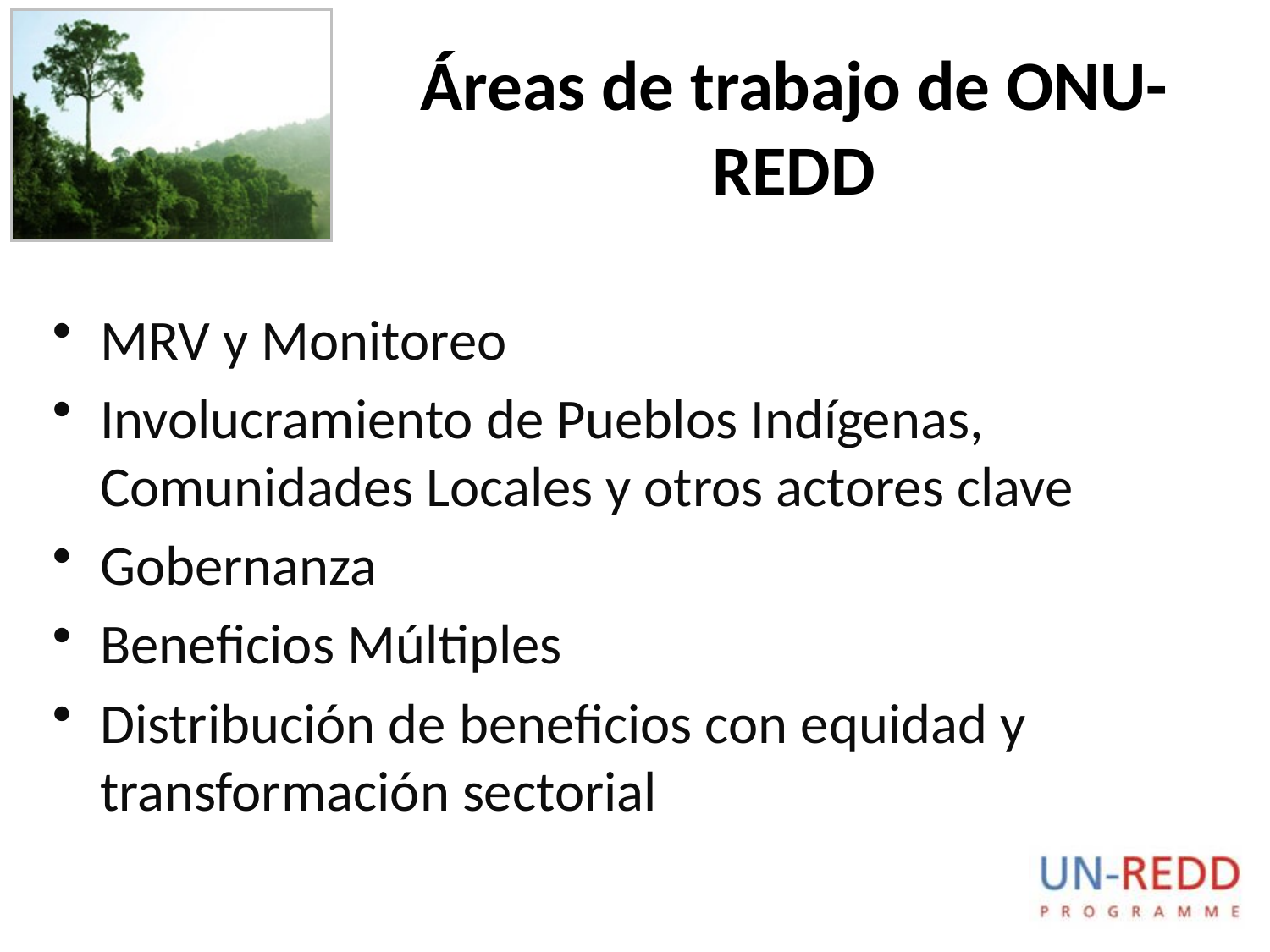

Áreas de trabajo de ONU-REDD
MRV y Monitoreo
Involucramiento de Pueblos Indígenas, Comunidades Locales y otros actores clave
Gobernanza
Beneficios Múltiples
Distribución de beneficios con equidad y transformación sectorial